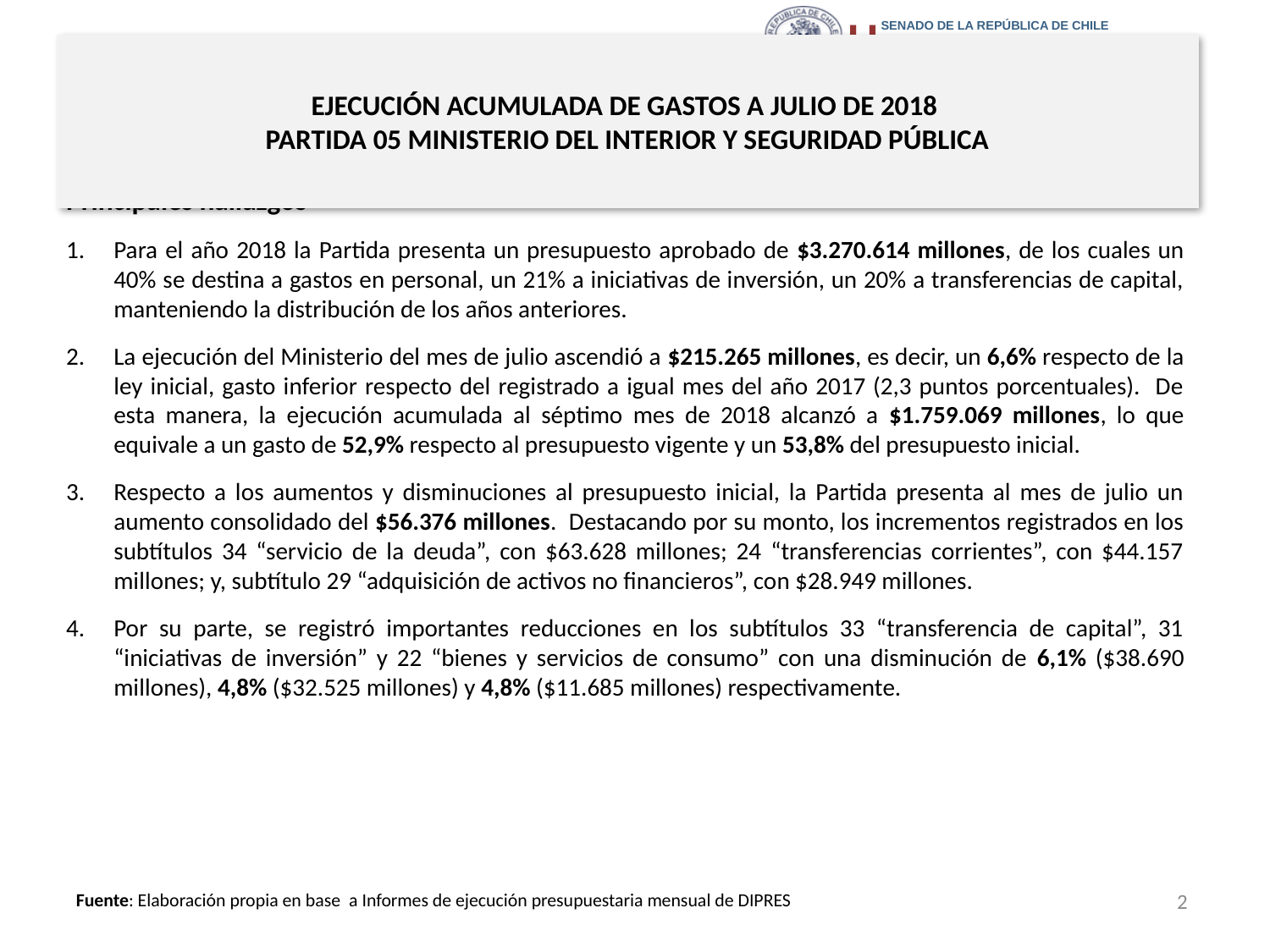

# EJECUCIÓN ACUMULADA DE GASTOS A JULIO DE 2018 PARTIDA 05 MINISTERIO DEL INTERIOR Y SEGURIDAD PÚBLICA
Principales hallazgos
Para el año 2018 la Partida presenta un presupuesto aprobado de $3.270.614 millones, de los cuales un 40% se destina a gastos en personal, un 21% a iniciativas de inversión, un 20% a transferencias de capital, manteniendo la distribución de los años anteriores.
La ejecución del Ministerio del mes de julio ascendió a $215.265 millones, es decir, un 6,6% respecto de la ley inicial, gasto inferior respecto del registrado a igual mes del año 2017 (2,3 puntos porcentuales).  De esta manera, la ejecución acumulada al séptimo mes de 2018 alcanzó a $1.759.069 millones, lo que equivale a un gasto de 52,9% respecto al presupuesto vigente y un 53,8% del presupuesto inicial.
Respecto a los aumentos y disminuciones al presupuesto inicial, la Partida presenta al mes de julio un aumento consolidado del $56.376 millones.  Destacando por su monto, los incrementos registrados en los subtítulos 34 “servicio de la deuda”, con $63.628 millones; 24 “transferencias corrientes”, con $44.157 millones; y, subtítulo 29 “adquisición de activos no financieros”, con $28.949 millones.
Por su parte, se registró importantes reducciones en los subtítulos 33 “transferencia de capital”, 31 “iniciativas de inversión” y 22 “bienes y servicios de consumo” con una disminución de 6,1% ($38.690 millones), 4,8% ($32.525 millones) y 4,8% ($11.685 millones) respectivamente.

2